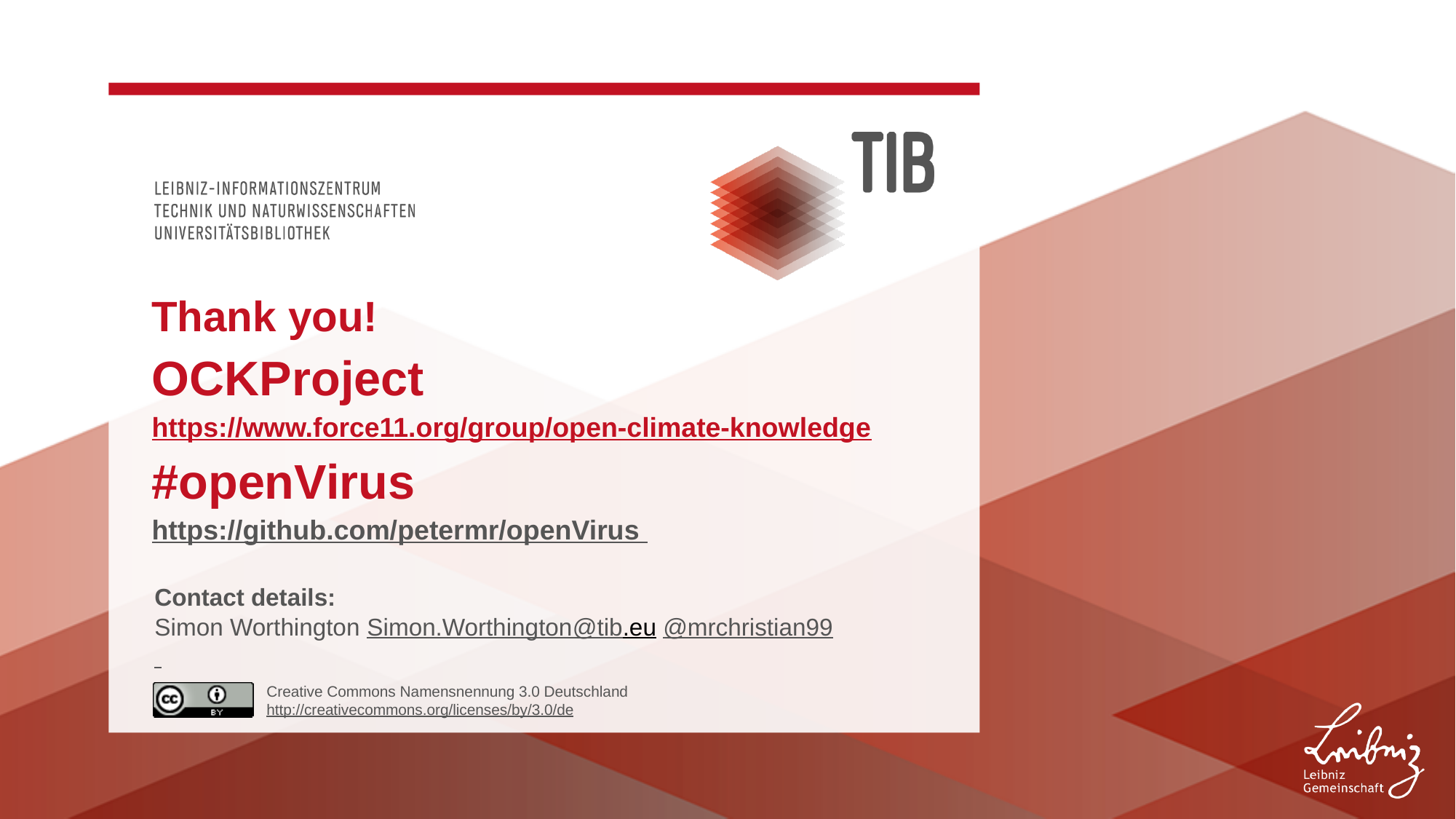

# Thank you! OCKProject https://www.force11.org/group/open-climate-knowledge #openVirus https://github.com/petermr/openVirus

Contact details:
Simon Worthington Simon.Worthington@tib.eu @mrchristian99